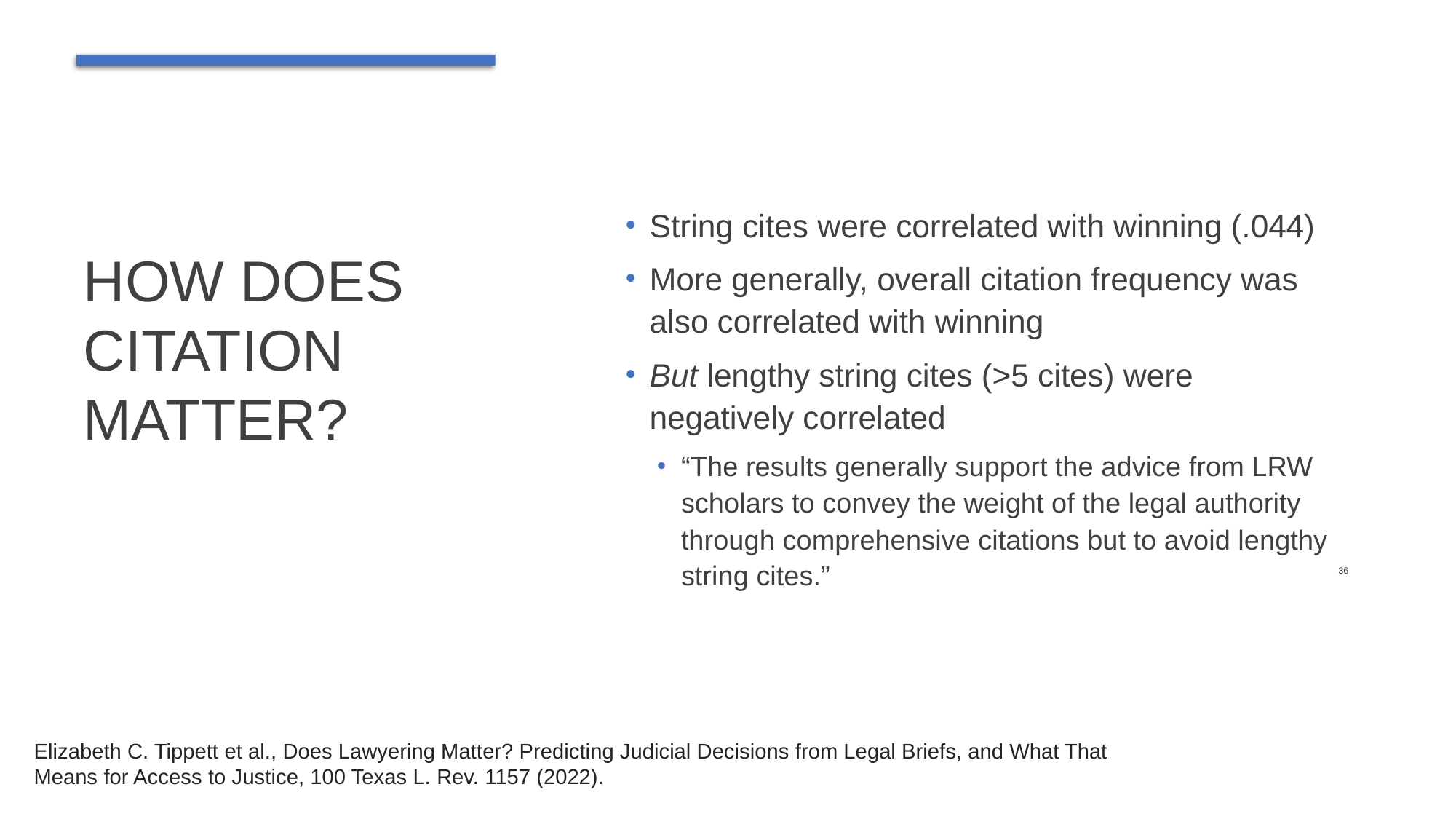

# How Does Citation Matter?

String cites were correlated with winning (.044)
More generally, overall citation frequency was also correlated with winning
But lengthy string cites (>5 cites) were negatively correlated
“The results generally support the advice from LRW scholars to convey the weight of the legal authority through comprehensive citations but to avoid lengthy string cites.”
36
Elizabeth C. Tippett et al., Does Lawyering Matter? Predicting Judicial Decisions from Legal Briefs, and What That Means for Access to Justice, 100 Texas L. Rev. 1157 (2022).